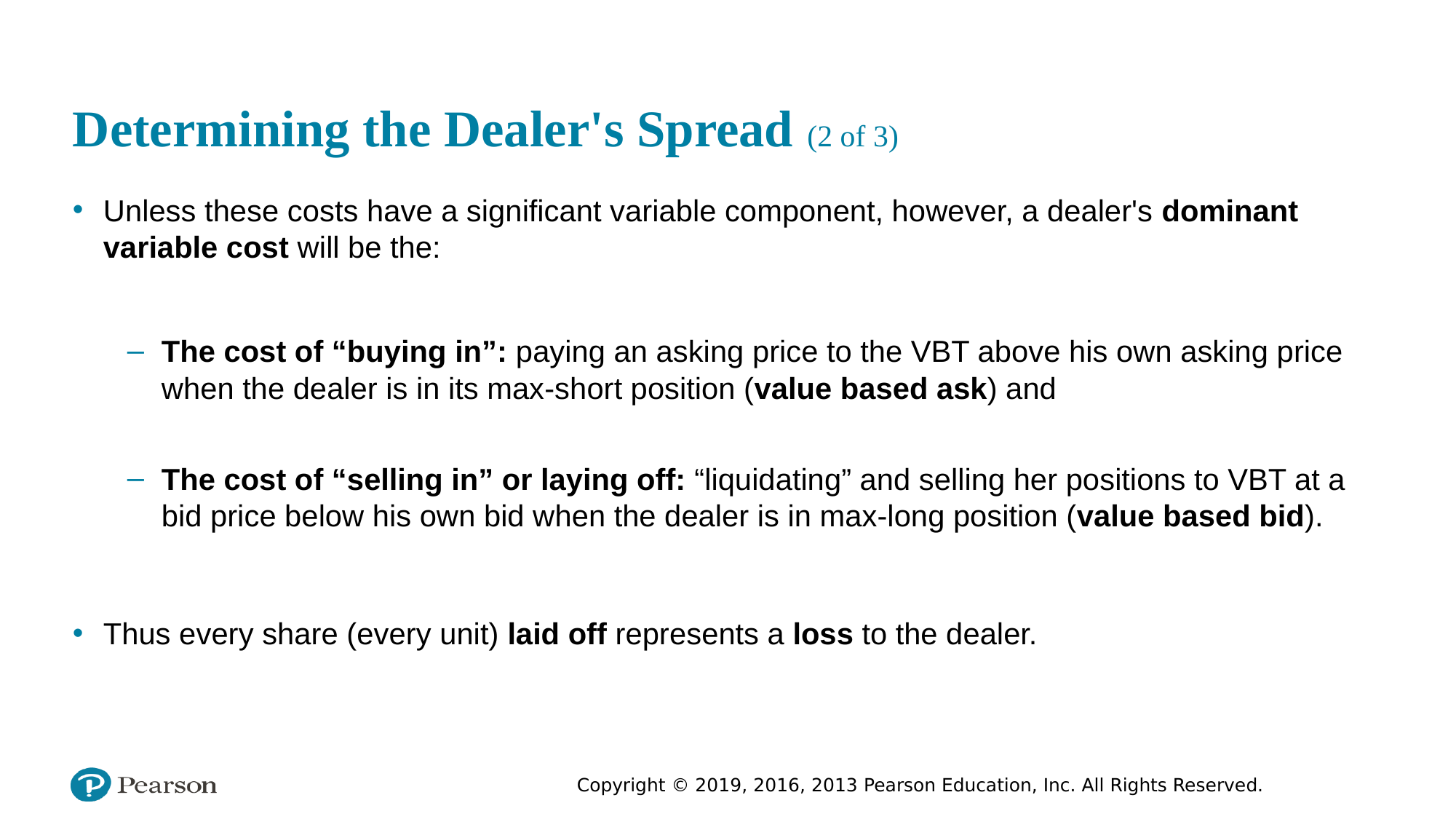

# Determining the Dealer's Spread (2 of 3)
Unless these costs have a significant variable component, however, a dealer's dominant variable cost will be the:

The cost of “buying in”: paying an asking price to the VBT above his own asking price when the dealer is in its max-short position (value based ask) and

The cost of “selling in” or laying off: “liquidating” and selling her positions to VBT at a bid price below his own bid when the dealer is in max-long position (value based bid).

Thus every share (every unit) laid off represents a loss to the dealer.